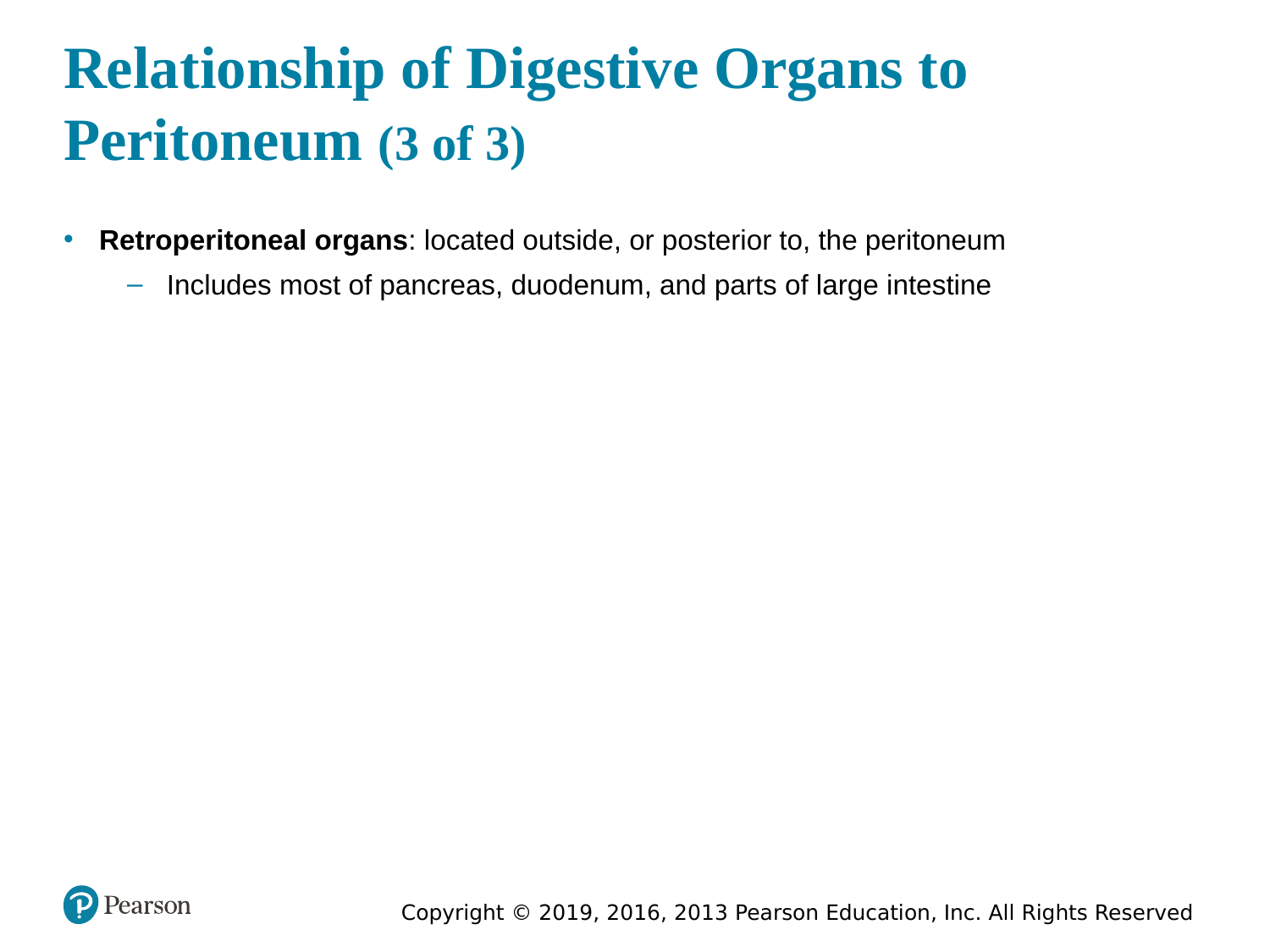

# Relationship of Digestive Organs to Peritoneum (3 of 3)
Retroperitoneal organs: located outside, or posterior to, the peritoneum
Includes most of pancreas, duodenum, and parts of large intestine